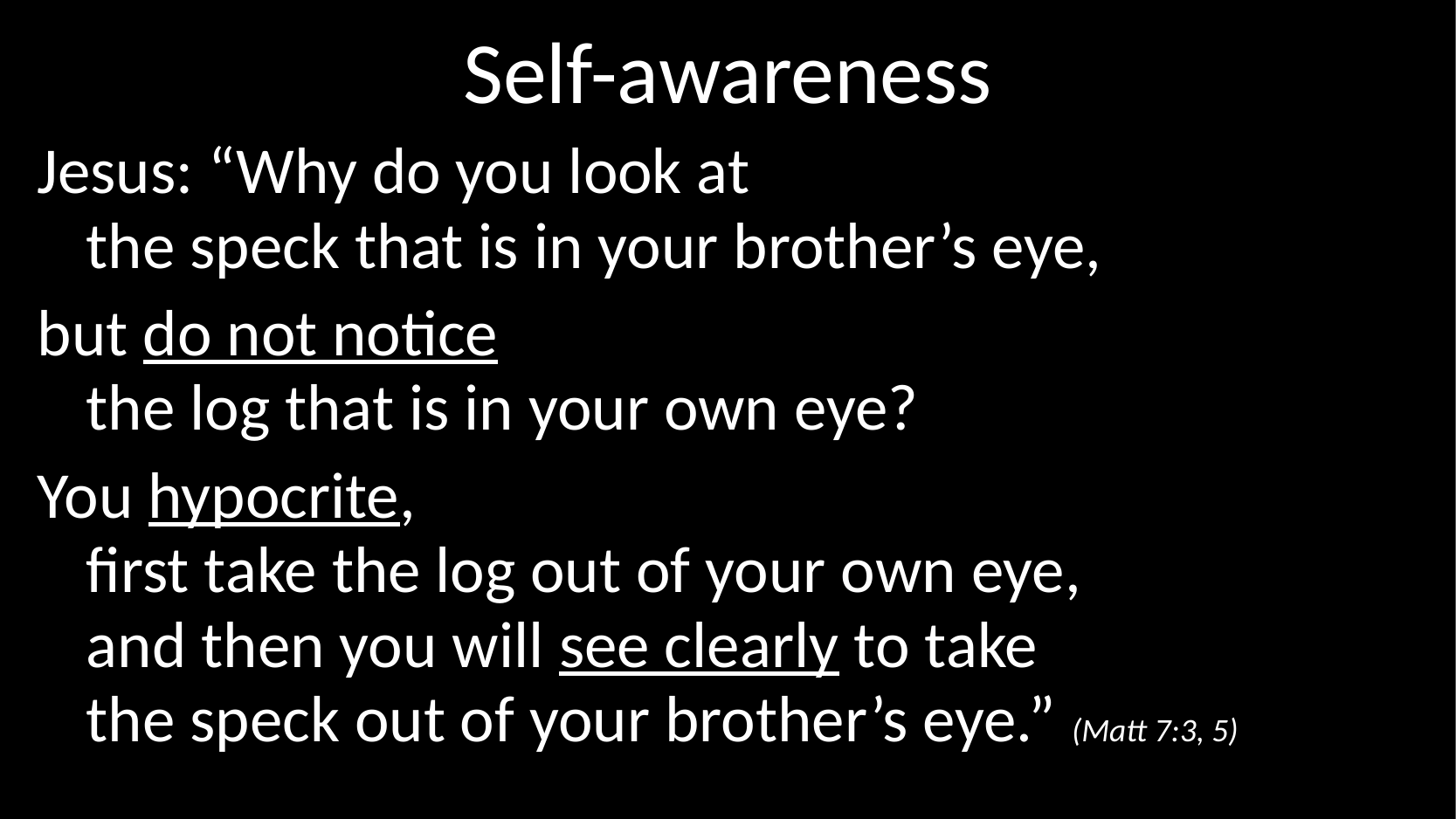

# Self-awareness
Jesus: “Why do you look at
the speck that is in your brother’s eye,
but do not notice
the log that is in your own eye?
You hypocrite,
first take the log out of your own eye,
and then you will see clearly to take
the speck out of your brother’s eye.” (Matt 7:3, 5)